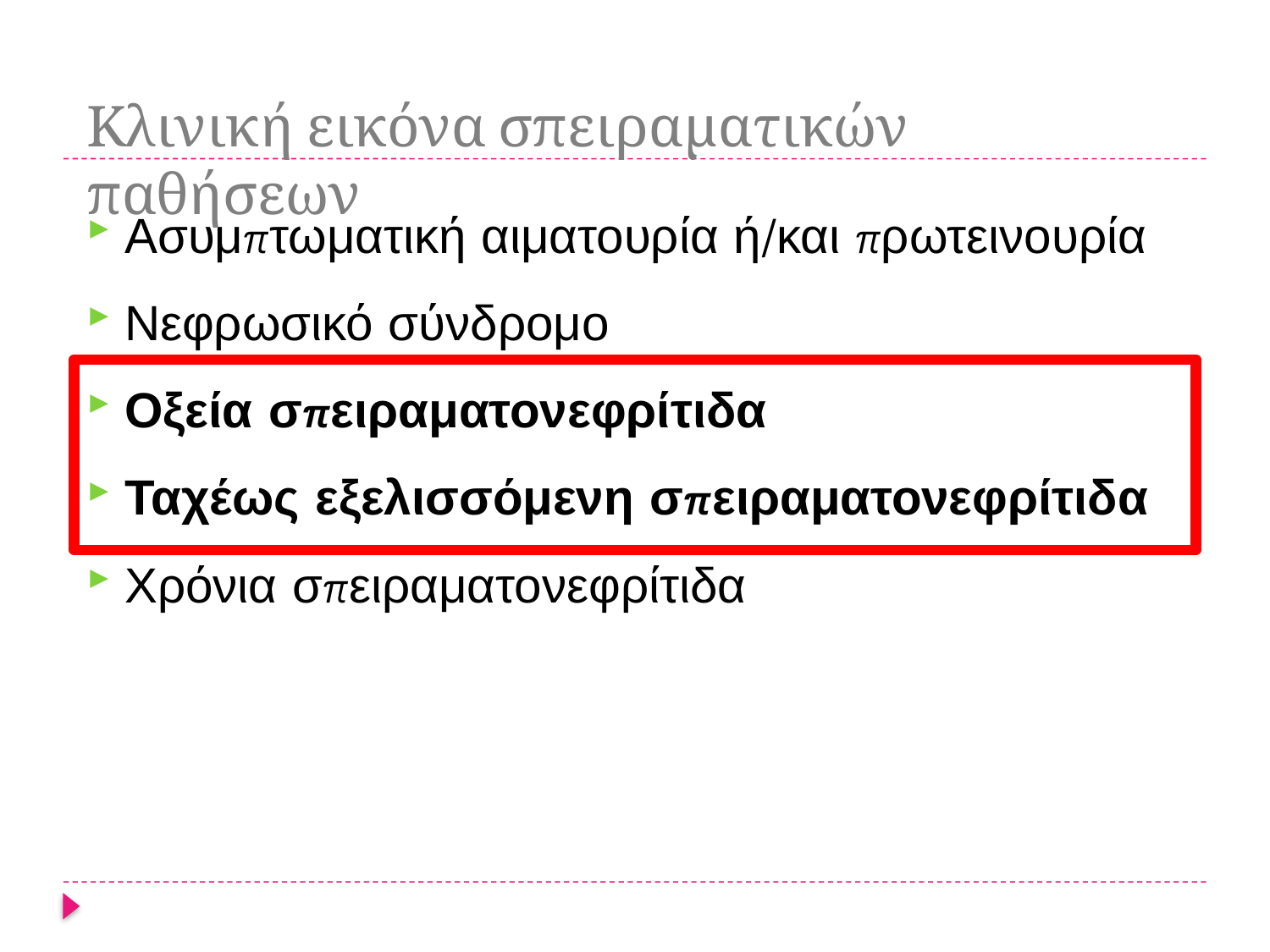

Κλινική εικόνα σπειραματικών παθήσεων
Ασυμπτωματική αιματουρία ή/και πρωτεινουρία
Νεφρωσικό σύνδρομο
Οξεία σπειραματονεφρίτιδα
Ταχέως εξελισσόμενη σπειραματονεφρίτιδα
Χρόνια σπειραματονεφρίτιδα